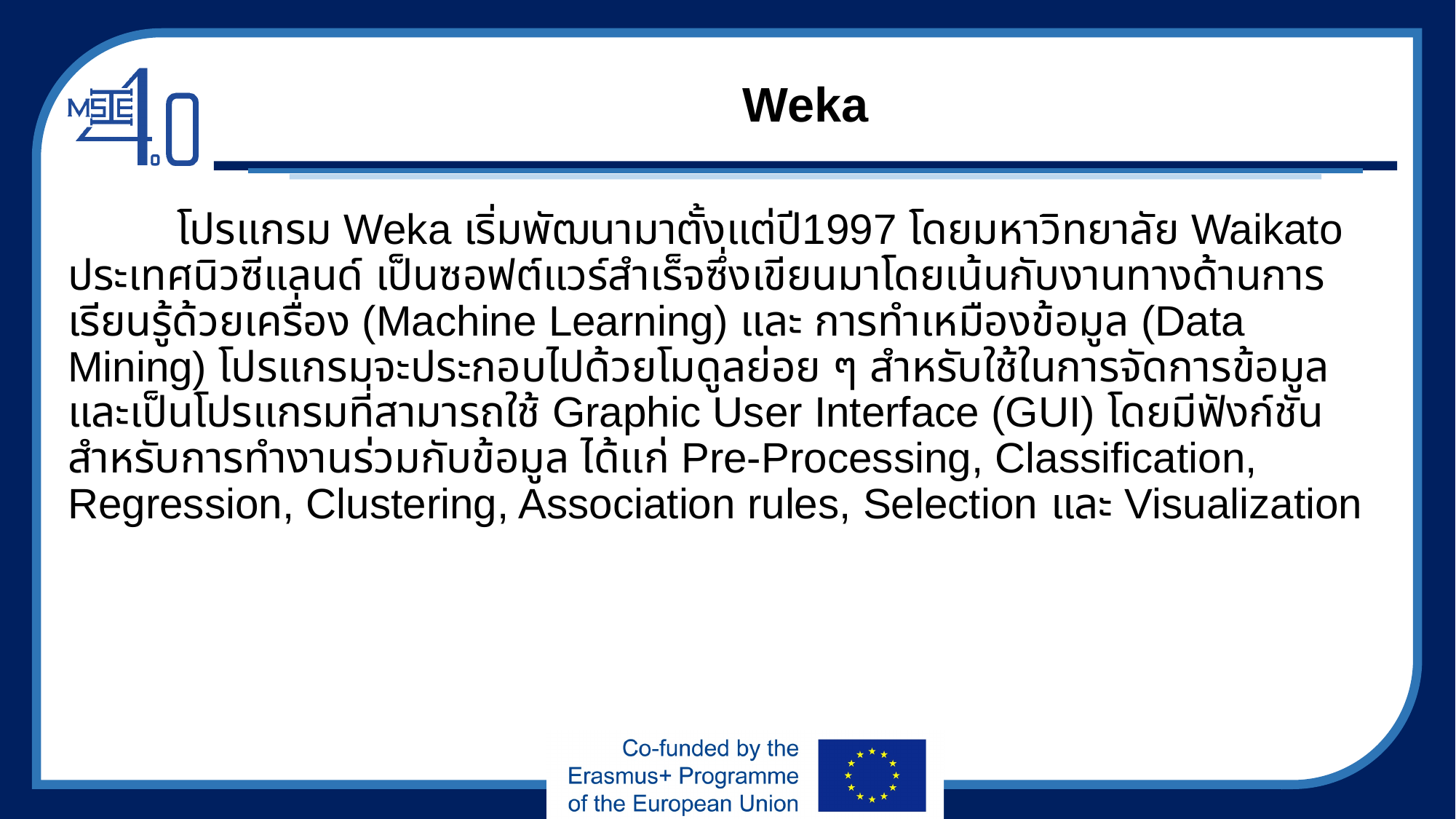

# Weka
	โปรแกรม Weka เริ่มพัฒนามาตั้งแต่ปี1997 โดยมหาวิทยาลัย Waikato ประเทศนิวซีแลนด์ เป็นซอฟต์แวร์สำเร็จซึ่งเขียนมาโดยเน้นกับงานทางด้านการเรียนรู้ด้วยเครื่อง (Machine Learning) และ การทำเหมืองข้อมูล (Data Mining) โปรแกรมจะประกอบไปด้วยโมดูลย่อย ๆ สำหรับใช้ในการจัดการข้อมูล และเป็นโปรแกรมที่สามารถใช้ Graphic User Interface (GUI) โดยมีฟังก์ชันสำหรับการทำงานร่วมกับข้อมูล ได้แก่ Pre-Processing, Classification, Regression, Clustering, Association rules, Selection และ Visualization